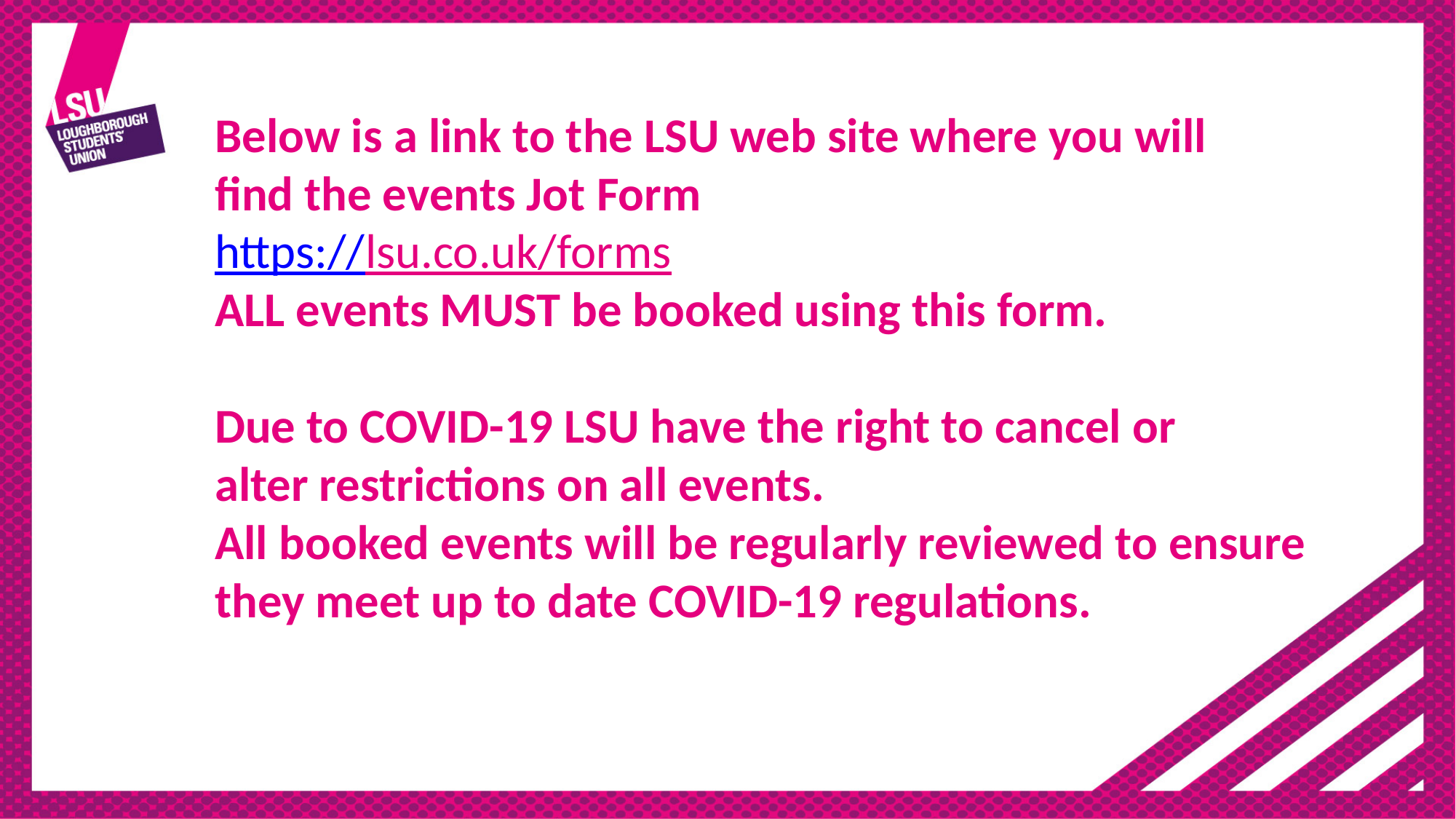

Below is a link to the LSU web site where you will
find the events Jot Form
https://lsu.co.uk/forms
ALL events MUST be booked using this form.

Due to COVID-19 LSU have the right to cancel or
alter restrictions on all events.
All booked events will be regularly reviewed to ensure
they meet up to date COVID-19 regulations.